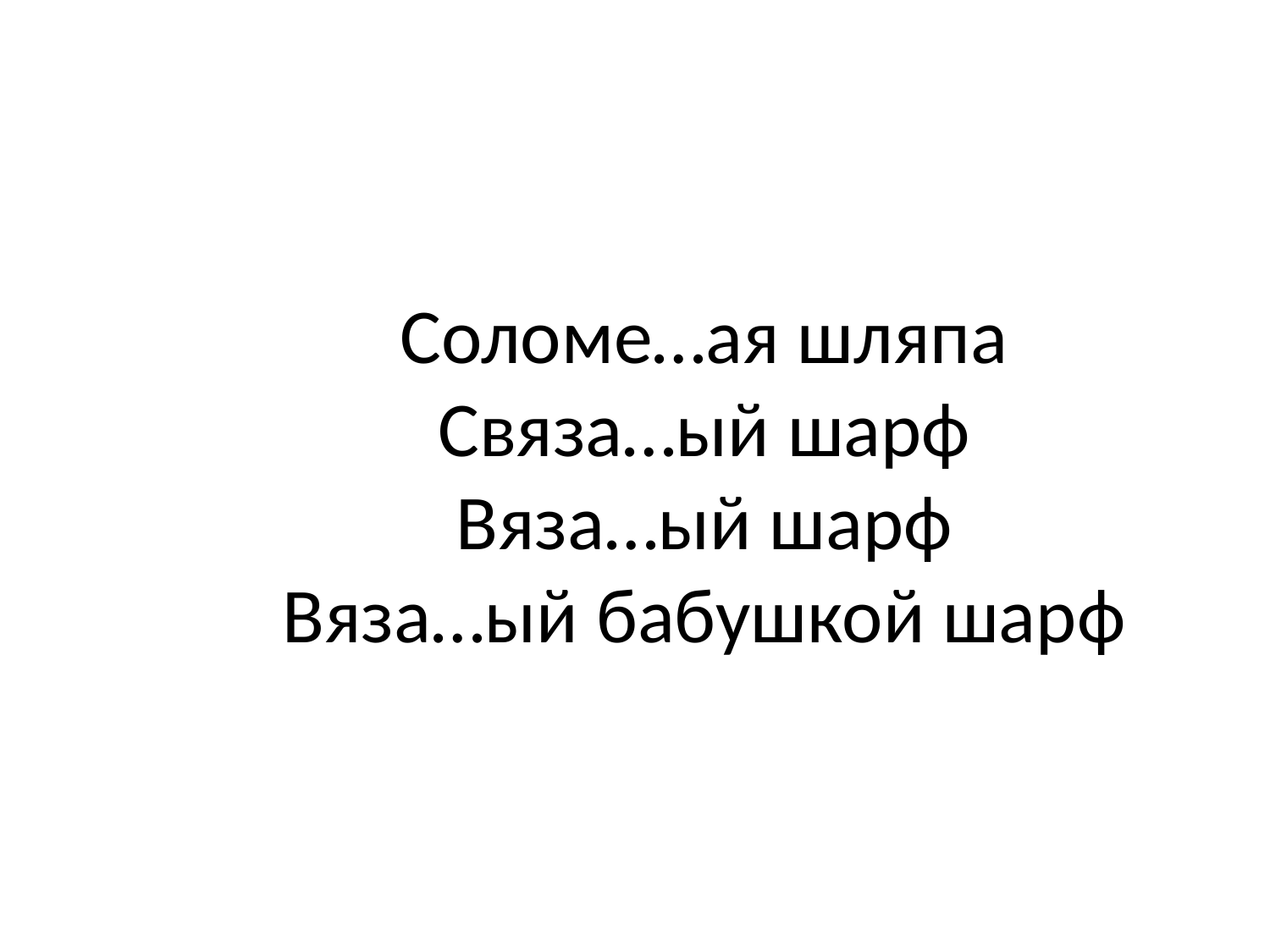

Соломе…ая шляпа
Связа…ый шарф
Вяза…ый шарф
Вяза…ый бабушкой шарф